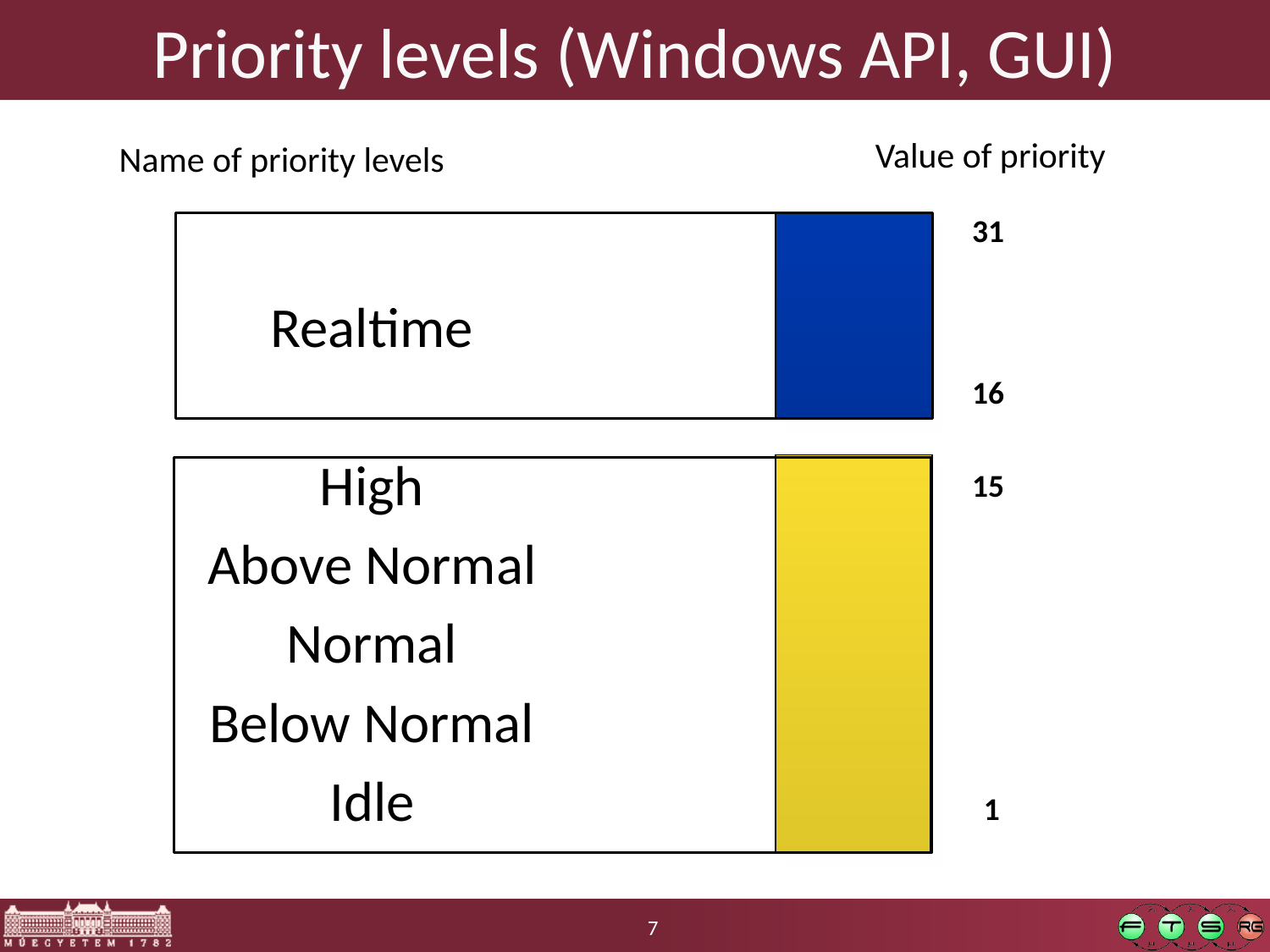

# Priority levels (Windows API, GUI)
Value of priority

Realtime

High
Above Normal
Normal
Below Normal
Idle
Name of priority levels
31

16

15

 1
7